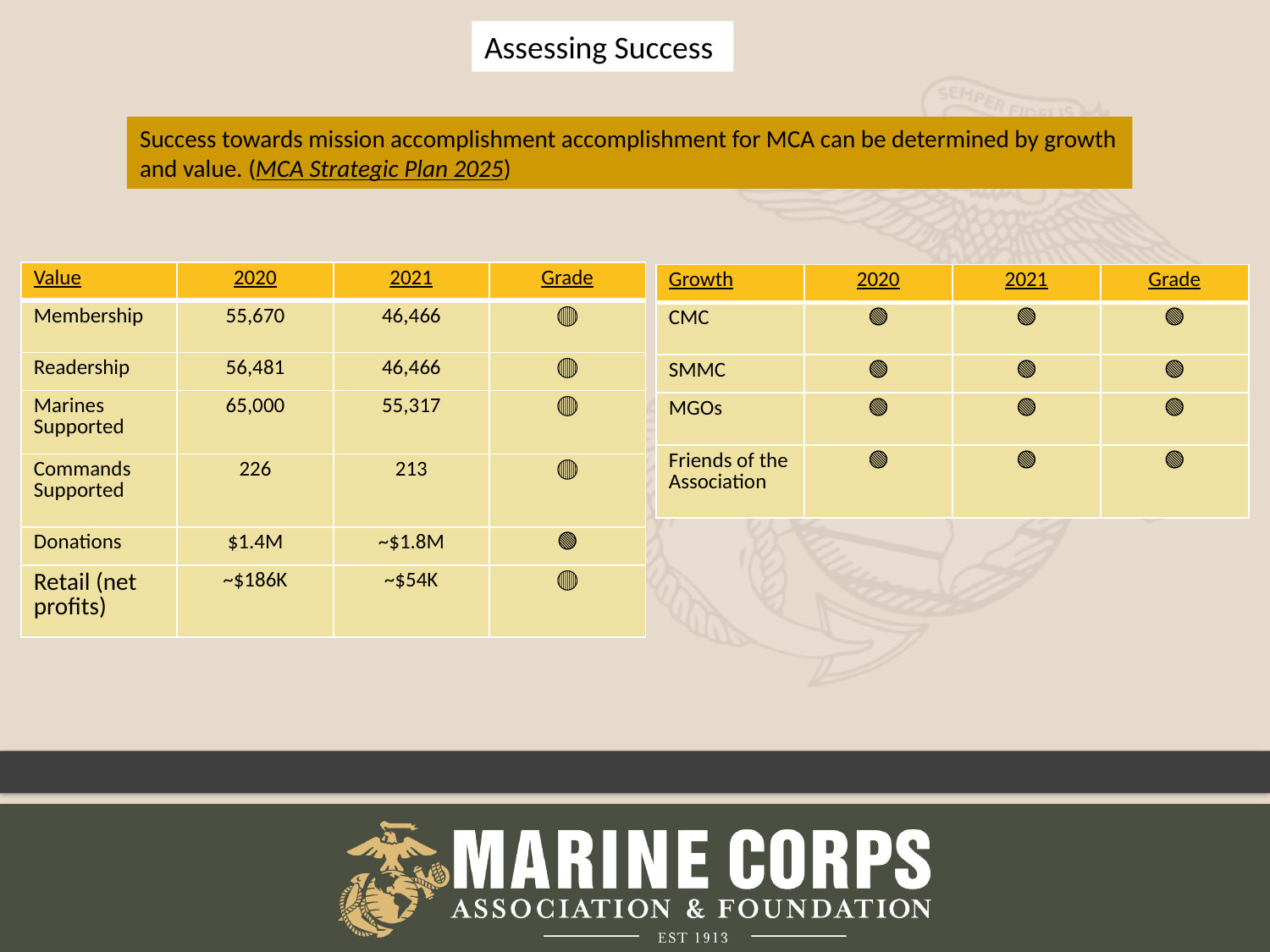

Assessing Success
Success towards mission accomplishment accomplishment for MCA can be determined by growth and value. (MCA Strategic Plan 2025)
| Value | 2020 | 2021 | Grade |
| --- | --- | --- | --- |
| Membership | 55,670 | 46,466 | 🔴 |
| Readership | 56,481 | 46,466 | 🔴 |
| Marines Supported | 65,000 | 55,317 | 🔴 |
| Commands Supported | 226 | 213 | 🔴 |
| Donations | $1.4M | ~$1.8M | 🟢 |
| Retail (net profits) | ~$186K | ~$54K | 🔴 |
| Growth | 2020 | 2021 | Grade |
| --- | --- | --- | --- |
| CMC | 🟢 | 🟢 | 🟢 |
| SMMC | 🟢 | 🟢 | 🟢 |
| MGOs | 🟢 | 🟢 | 🟢 |
| Friends of the Association | 🟢 | 🟢 | 🟢 |
3